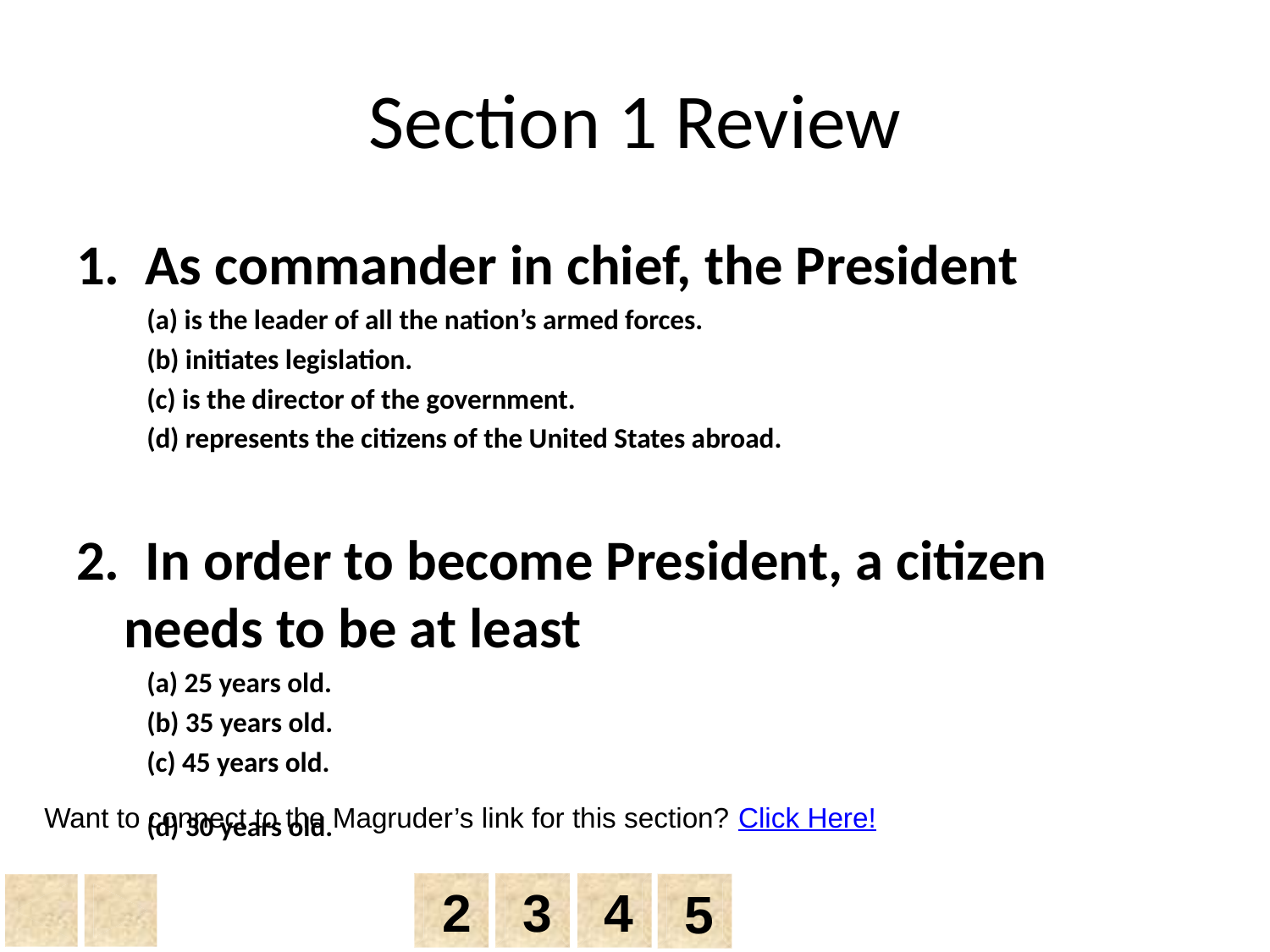

# Section 1 Review
1.  As commander in chief, the President
(a) is the leader of all the nation’s armed forces.
(b) initiates legislation.
(c) is the director of the government.
(d) represents the citizens of the United States abroad.

2.  In order to become President, a citizen needs to be at least
(a) 25 years old.
(b) 35 years old.
(c) 45 years old.
(d) 30 years old.
Want to connect to the Magruder’s link for this section? Click Here!
2
3
4

5
Chapter 13, Section 1